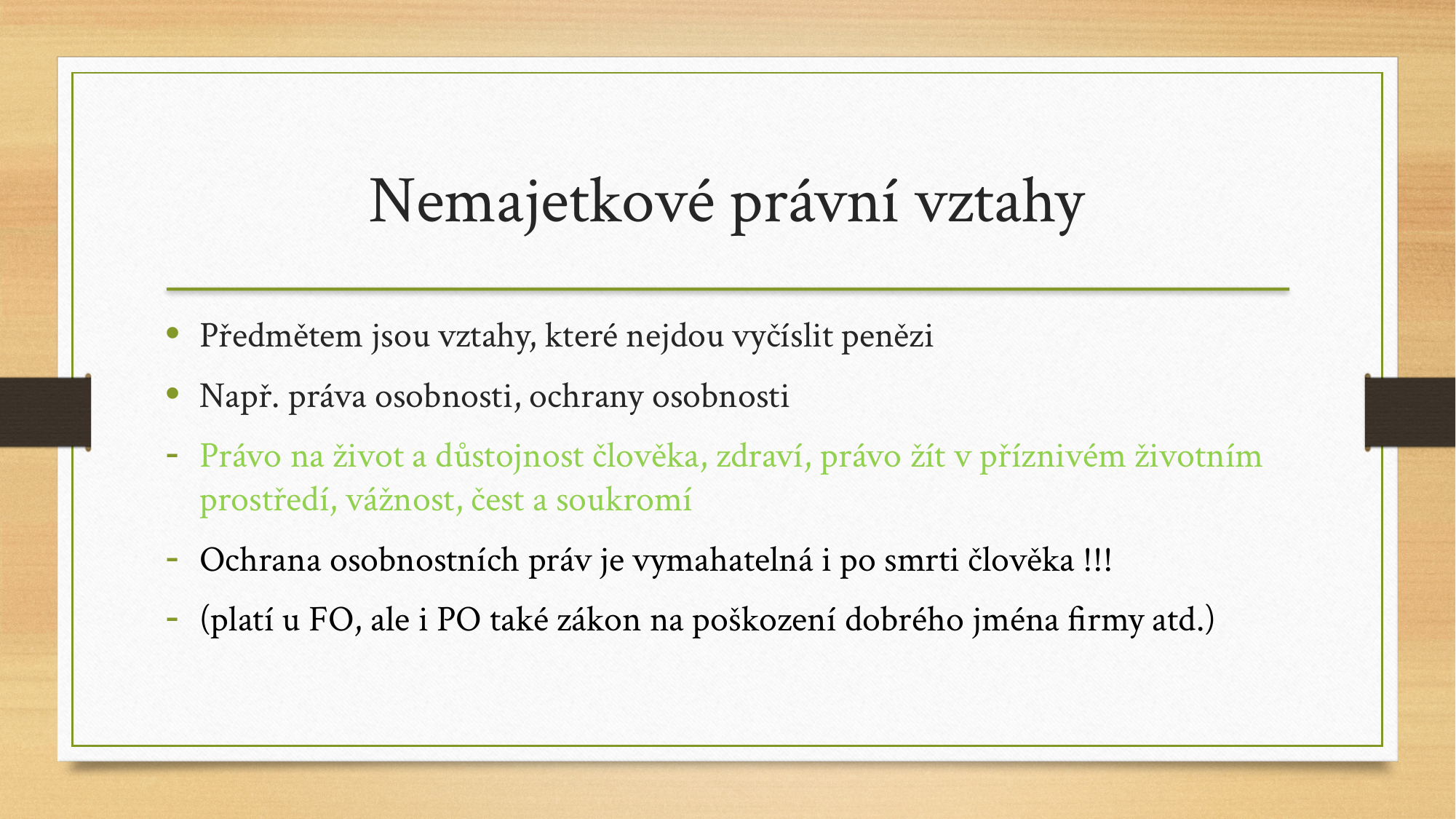

Nemajetkové právní vztahy
Předmětem jsou vztahy, které nejdou vyčíslit penězi
Např. práva osobnosti, ochrany osobnosti
Právo na život a důstojnost člověka, zdraví, právo žít v příznivém životním prostředí, vážnost, čest a soukromí
Ochrana osobnostních práv je vymahatelná i po smrti člověka !!!
(platí u FO, ale i PO také zákon na poškození dobrého jména firmy atd.)